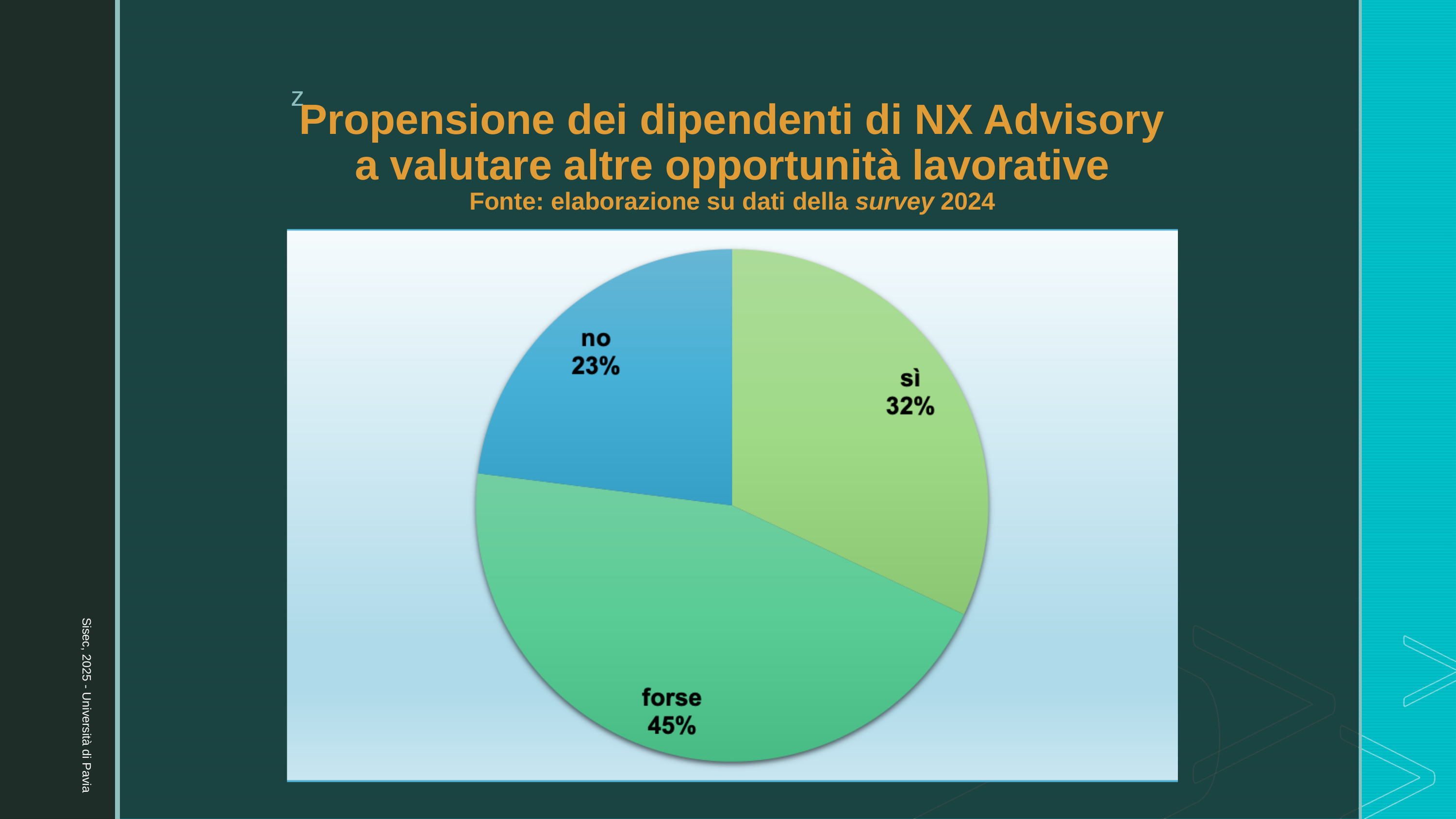

z
Propensione dei dipendenti di NX Advisory a valutare altre opportunità lavorative
Fonte: elaborazione su dati della survey 2024

Sisec, 2025 - Università di Pavia